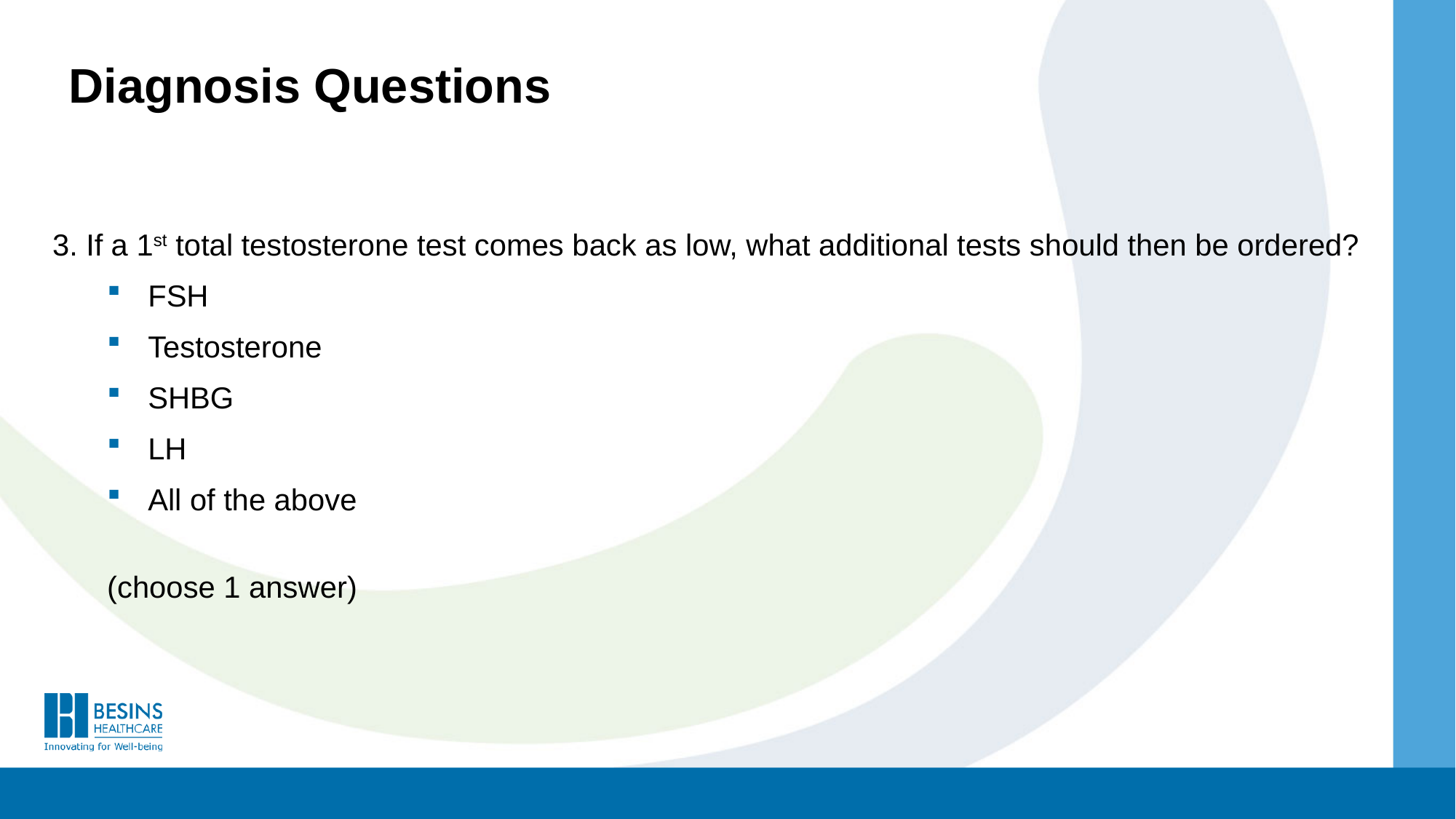

Diagnosis Questions
3. If a 1st total testosterone test comes back as low, what additional tests should then be ordered?
FSH
Testosterone
SHBG
LH
All of the above

(choose 1 answer)